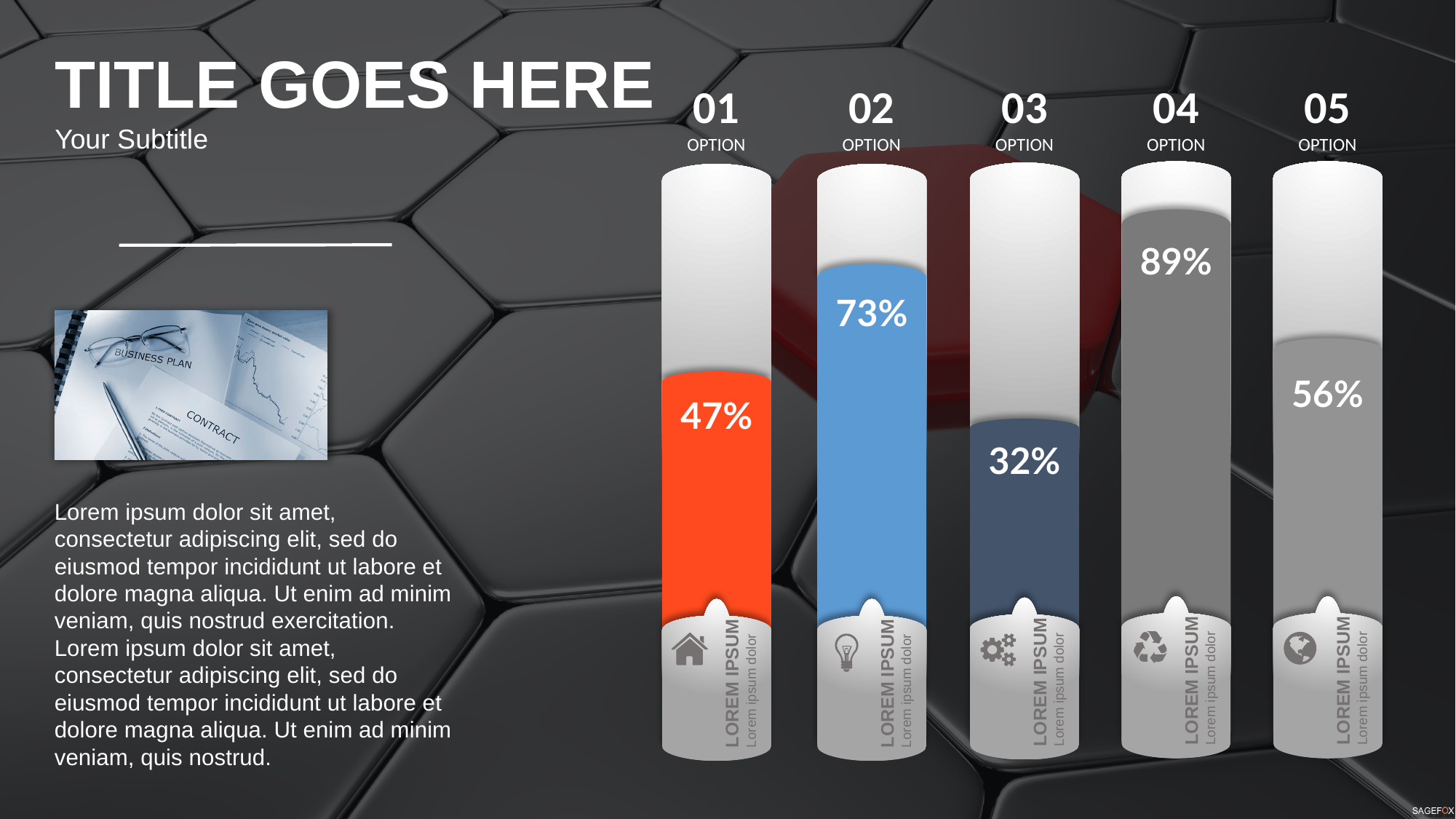

TITLE GOES HERE
Your Subtitle
01
OPTION
02
OPTION
03
OPTION
04
OPTION
05
OPTION

89%

73%

56%

47%

32%
Lorem ipsum dolor sit amet, consectetur adipiscing elit, sed do eiusmod tempor incididunt ut labore et dolore magna aliqua. Ut enim ad minim veniam, quis nostrud exercitation. Lorem ipsum dolor sit amet, consectetur adipiscing elit, sed do eiusmod tempor incididunt ut labore et dolore magna aliqua. Ut enim ad minim veniam, quis nostrud.

LOREM IPSUM
Lorem ipsum dolor

LOREM IPSUM
Lorem ipsum dolor

LOREM IPSUM
Lorem ipsum dolor

LOREM IPSUM
Lorem ipsum dolor

LOREM IPSUM
Lorem ipsum dolor